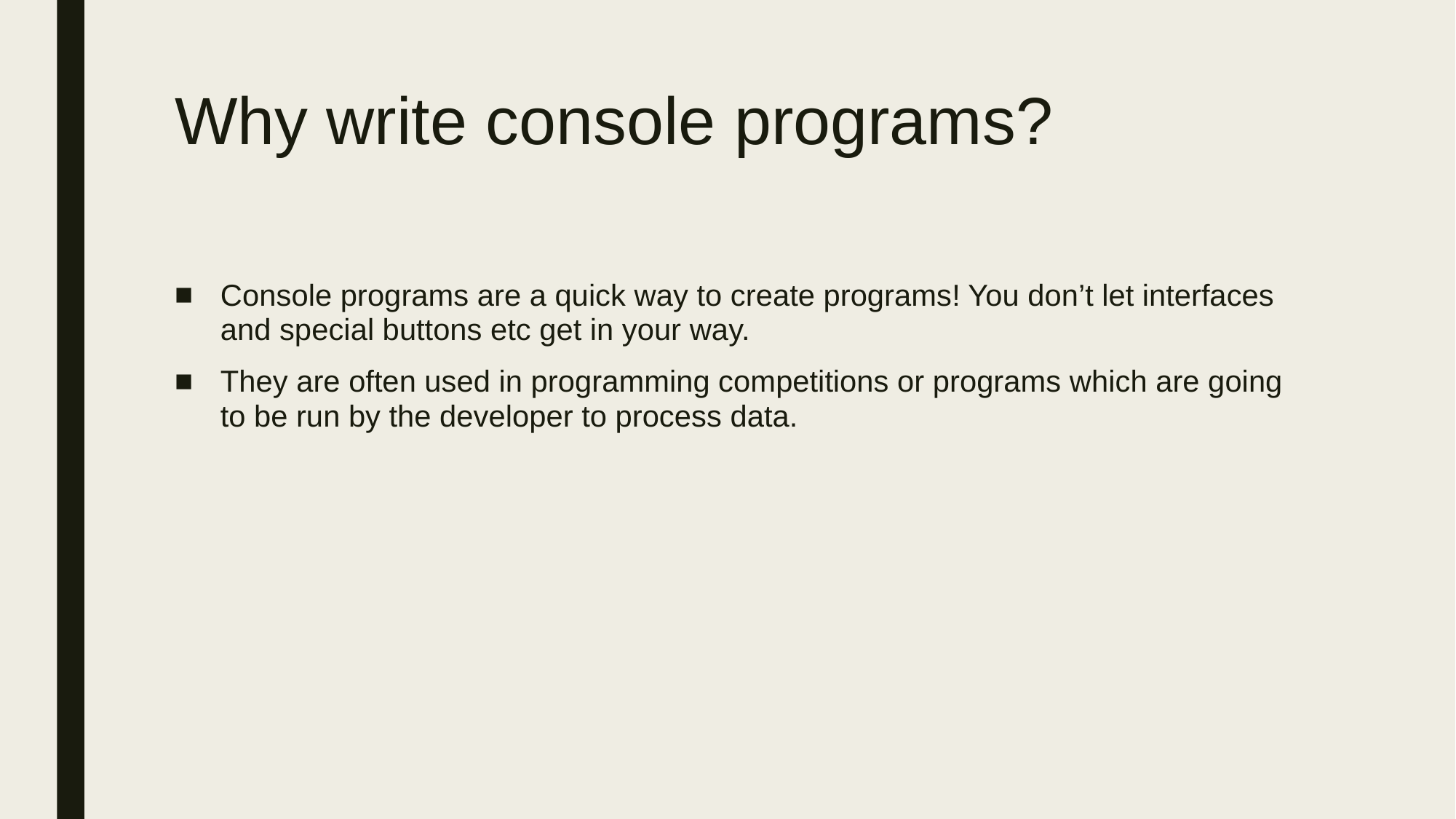

# Why write console programs?
Console programs are a quick way to create programs! You don’t let interfaces and special buttons etc get in your way.
They are often used in programming competitions or programs which are going to be run by the developer to process data.